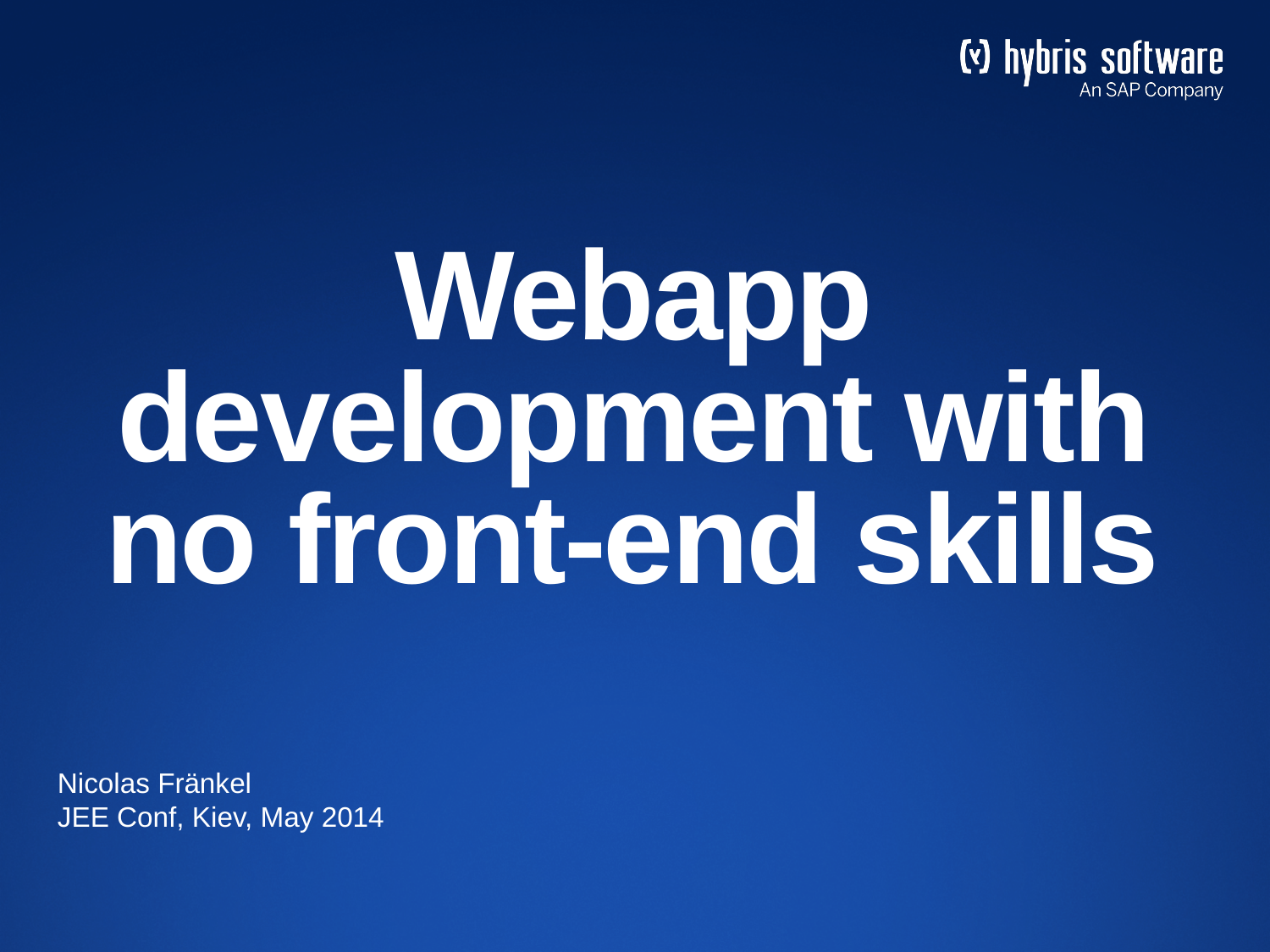

# Webapp development with no front-end skills
Nicolas Fränkel
JEE Conf, Kiev, May 2014